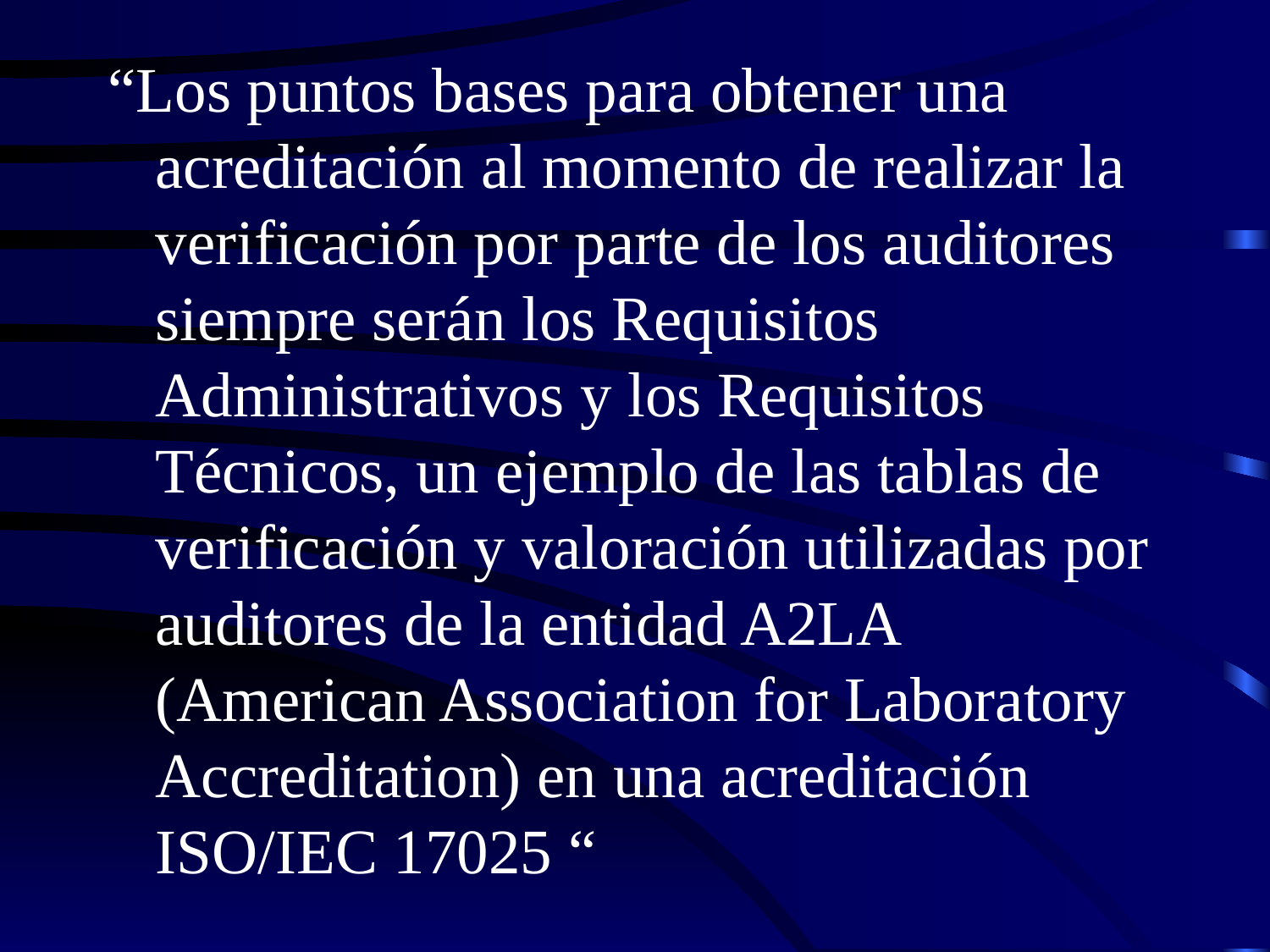

“Los puntos bases para obtener una acreditación al momento de realizar la verificación por parte de los auditores siempre serán los Requisitos Administrativos y los Requisitos Técnicos, un ejemplo de las tablas de verificación y valoración utilizadas por auditores de la entidad A2LA (American Association for Laboratory Accreditation) en una acreditación ISO/IEC 17025 “